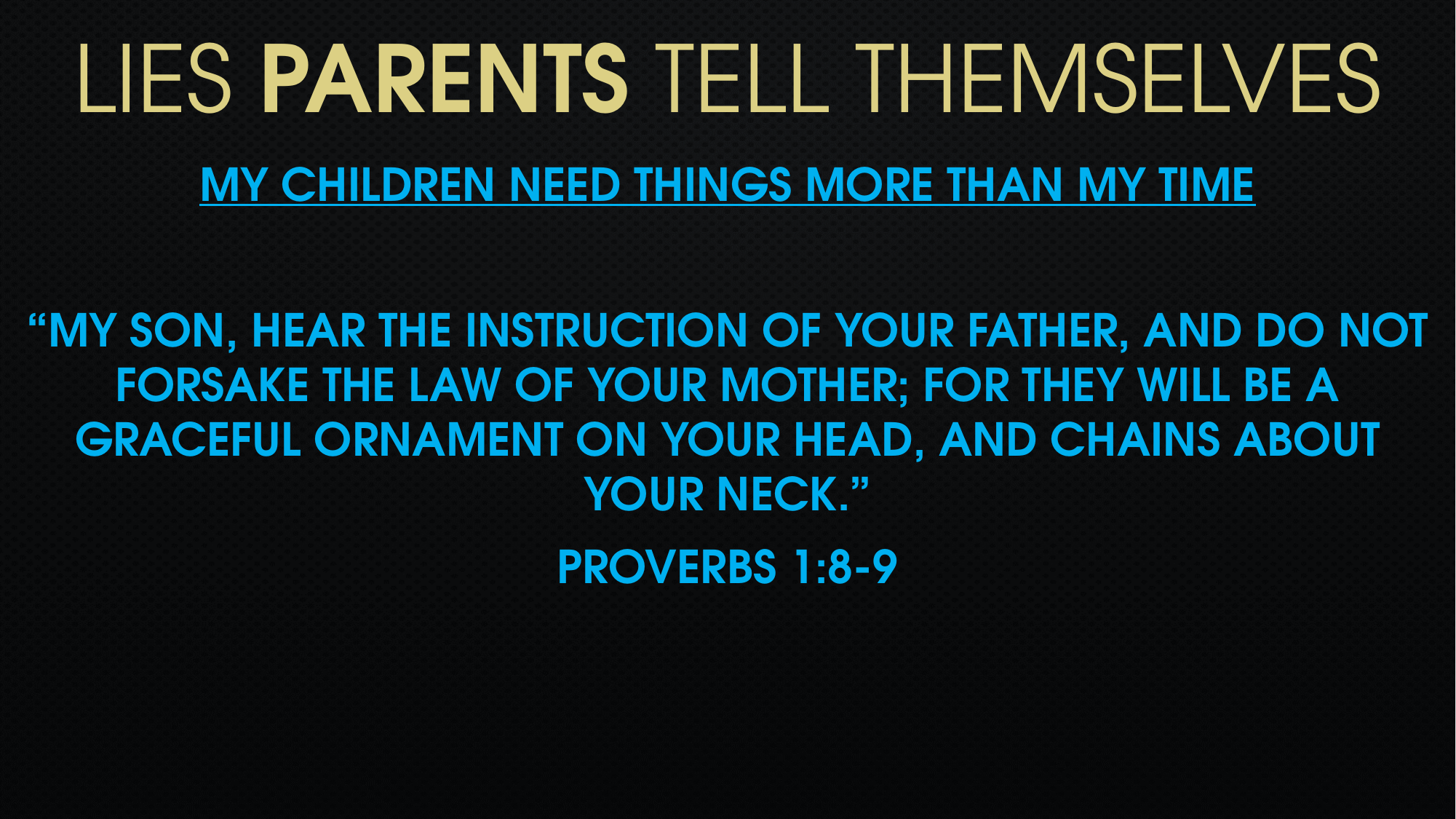

# Lies parents tell themselves
My children need things more than my time

“My son, hear the instruction of your father, And do not forsake the law of your mother; For they will be a graceful ornament on your head, And chains about your neck.”
Proverbs 1:8-9